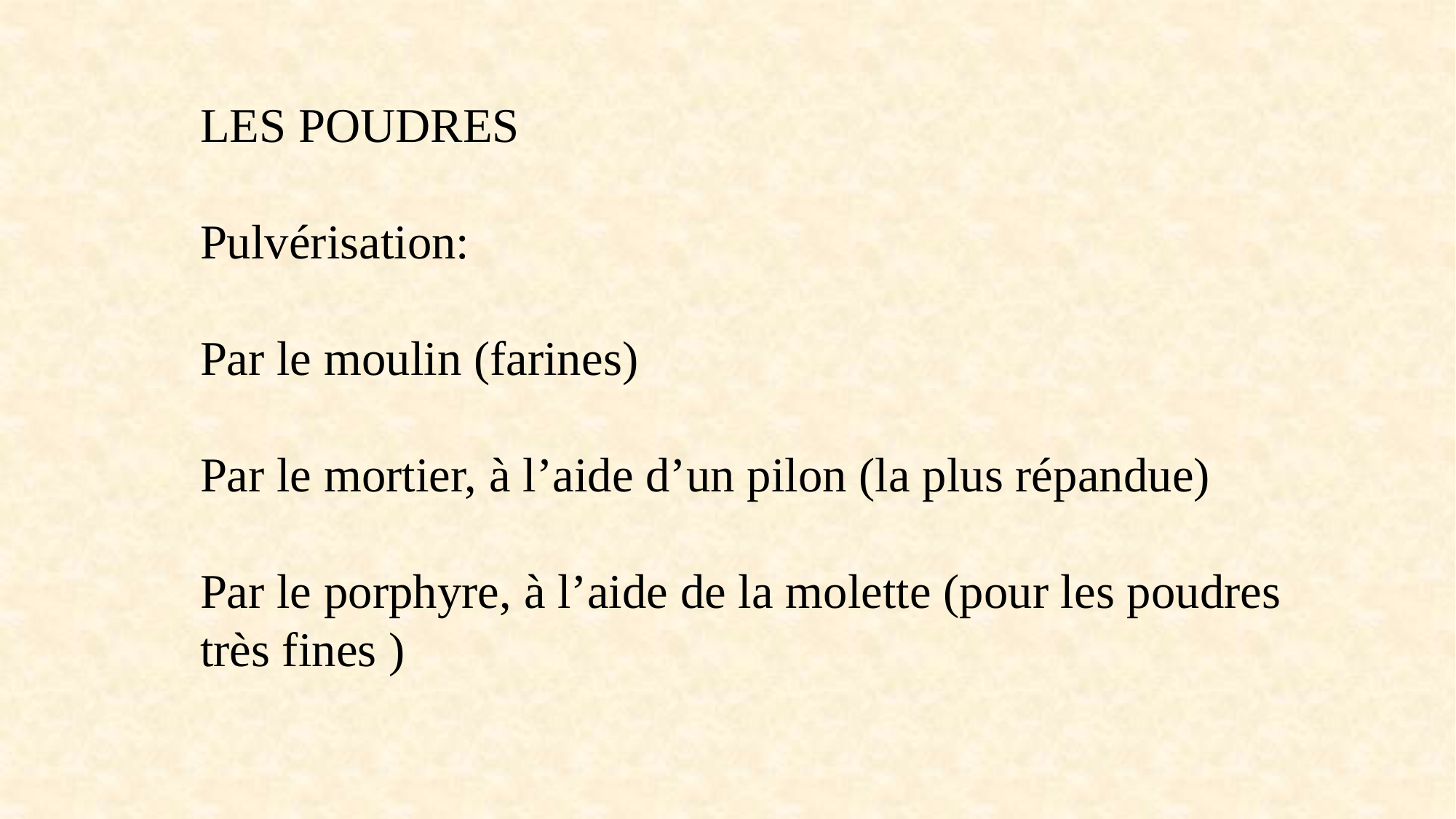

LES POUDRES

Pulvérisation:

Par le moulin (farines)

Par le mortier, à l’aide d’un pilon (la plus répandue)

Par le porphyre, à l’aide de la molette (pour les poudres
très fines )